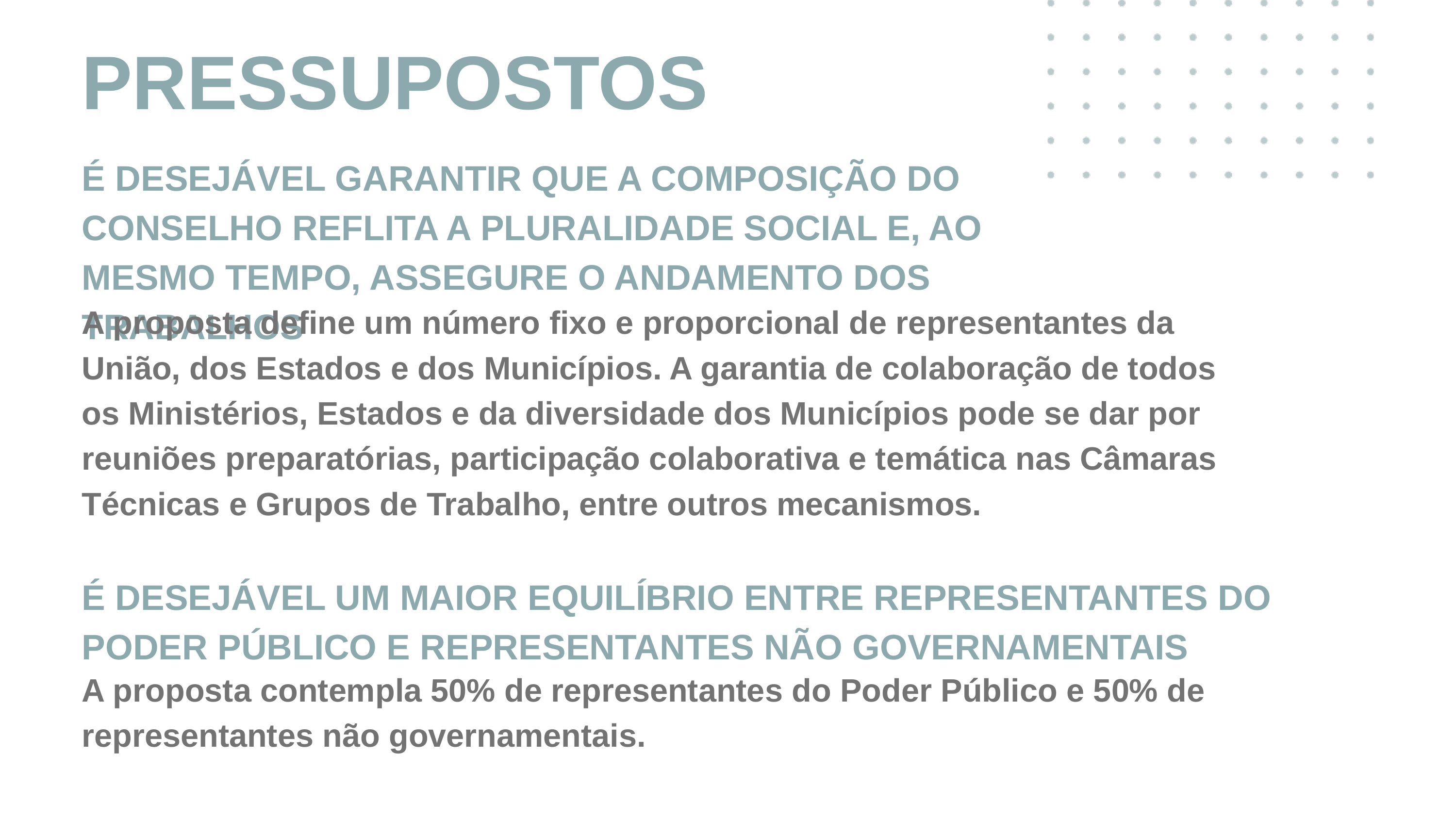

PRESSUPOSTOS
É DESEJÁVEL GARANTIR QUE A COMPOSIÇÃO DO CONSELHO REFLITA A PLURALIDADE SOCIAL E, AO MESMO TEMPO, ASSEGURE O ANDAMENTO DOS TRABALHOS
A proposta define um número fixo e proporcional de representantes da União, dos Estados e dos Municípios. A garantia de colaboração de todos os Ministérios, Estados e da diversidade dos Municípios pode se dar por reuniões preparatórias, participação colaborativa e temática nas Câmaras Técnicas e Grupos de Trabalho, entre outros mecanismos.
É DESEJÁVEL UM MAIOR EQUILÍBRIO ENTRE REPRESENTANTES DO PODER PÚBLICO E REPRESENTANTES NÃO GOVERNAMENTAIS
A proposta contempla 50% de representantes do Poder Público e 50% de representantes não governamentais.